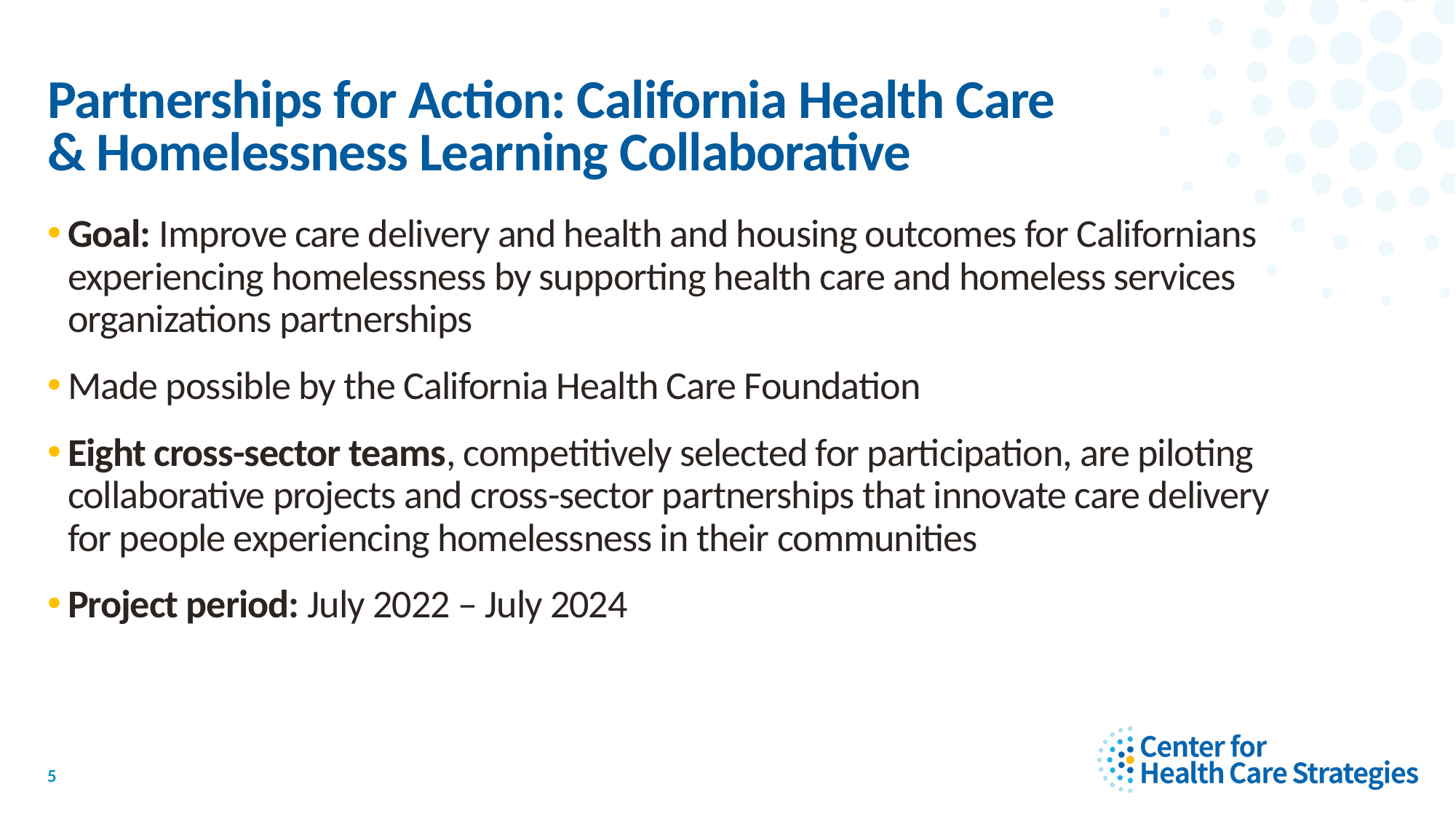

# Partnerships for Action: California Health Care & Homelessness Learning Collaborative
Goal: Improve care delivery and health and housing outcomes for Californians experiencing homelessness by supporting health care and homeless services organizations partnerships
Made possible by the California Health Care Foundation
Eight cross-sector teams, competitively selected for participation, are piloting collaborative projects and cross-sector partnerships that innovate care delivery for people experiencing homelessness in their communities
Project period: July 2022 – July 2024

5